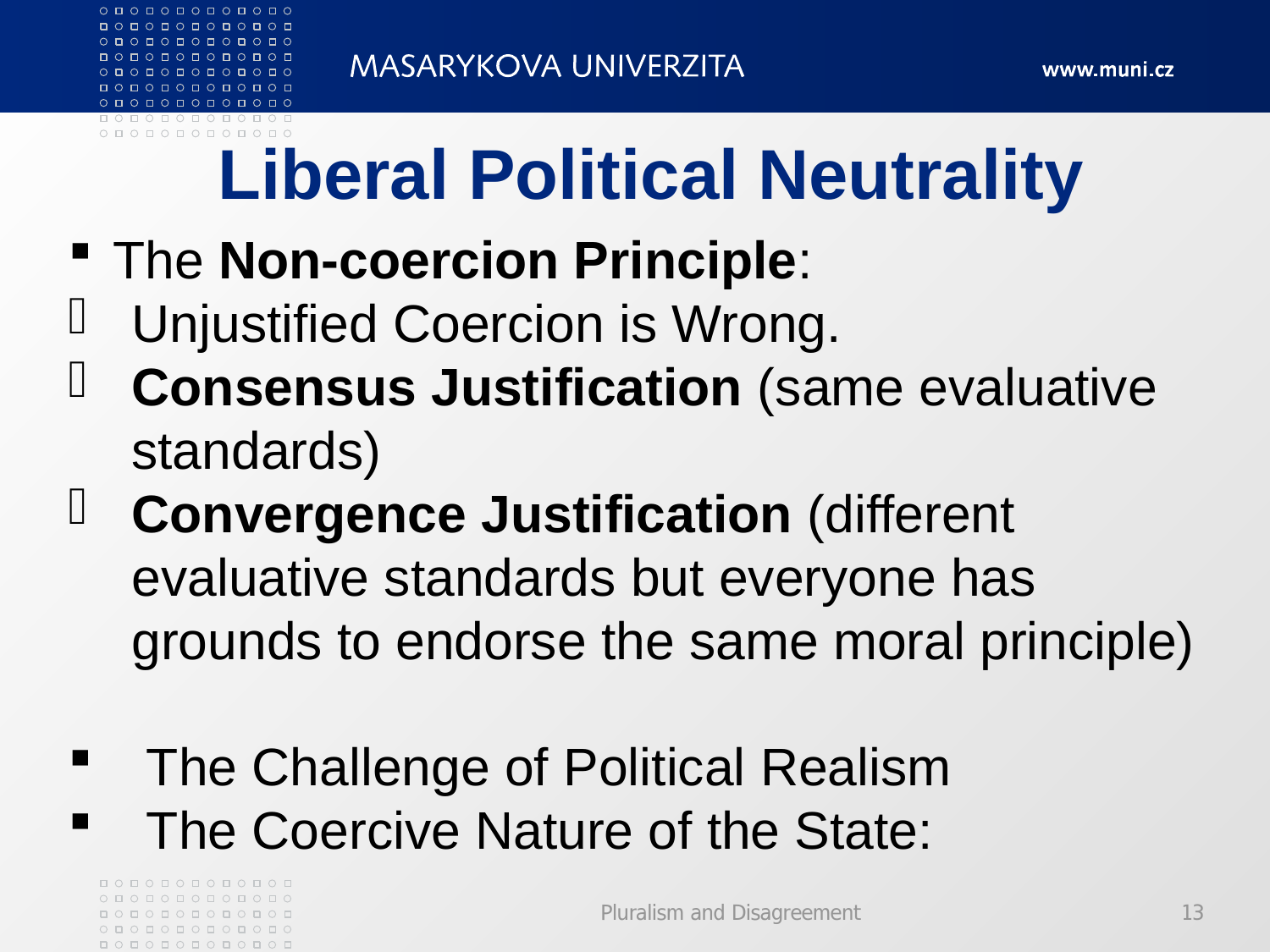

# Liberal Political Neutrality
 The Non-coercion Principle:
Unjustified Coercion is Wrong.
Consensus Justification (same evaluative standards)
Convergence Justification (different evaluative standards but everyone has grounds to endorse the same moral principle)

 The Challenge of Political Realism
 The Coercive Nature of the State:
Pluralism and Disagreement
13